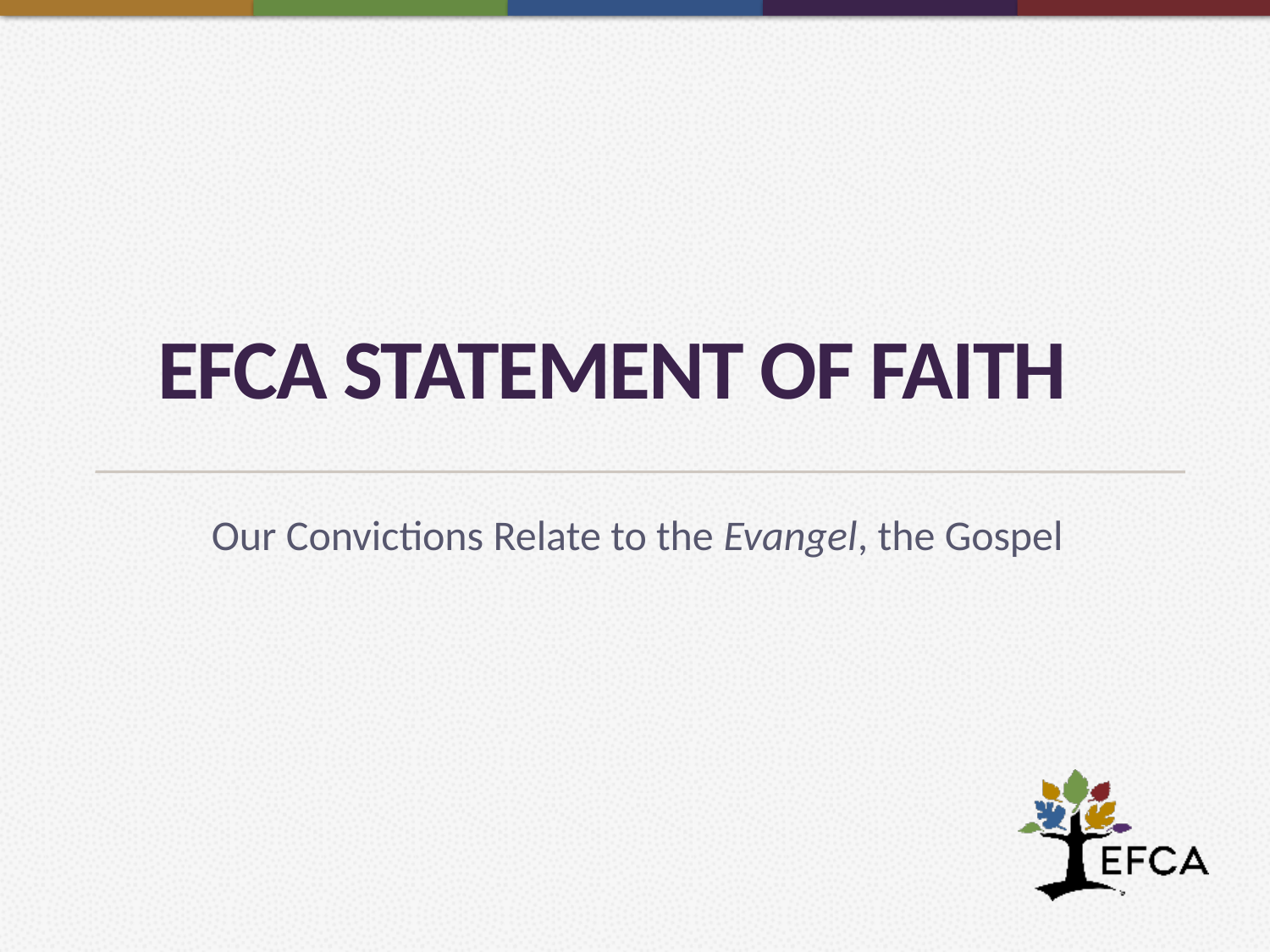

# EFCA Statement of Faith
Our Convictions Relate to the Evangel, the Gospel